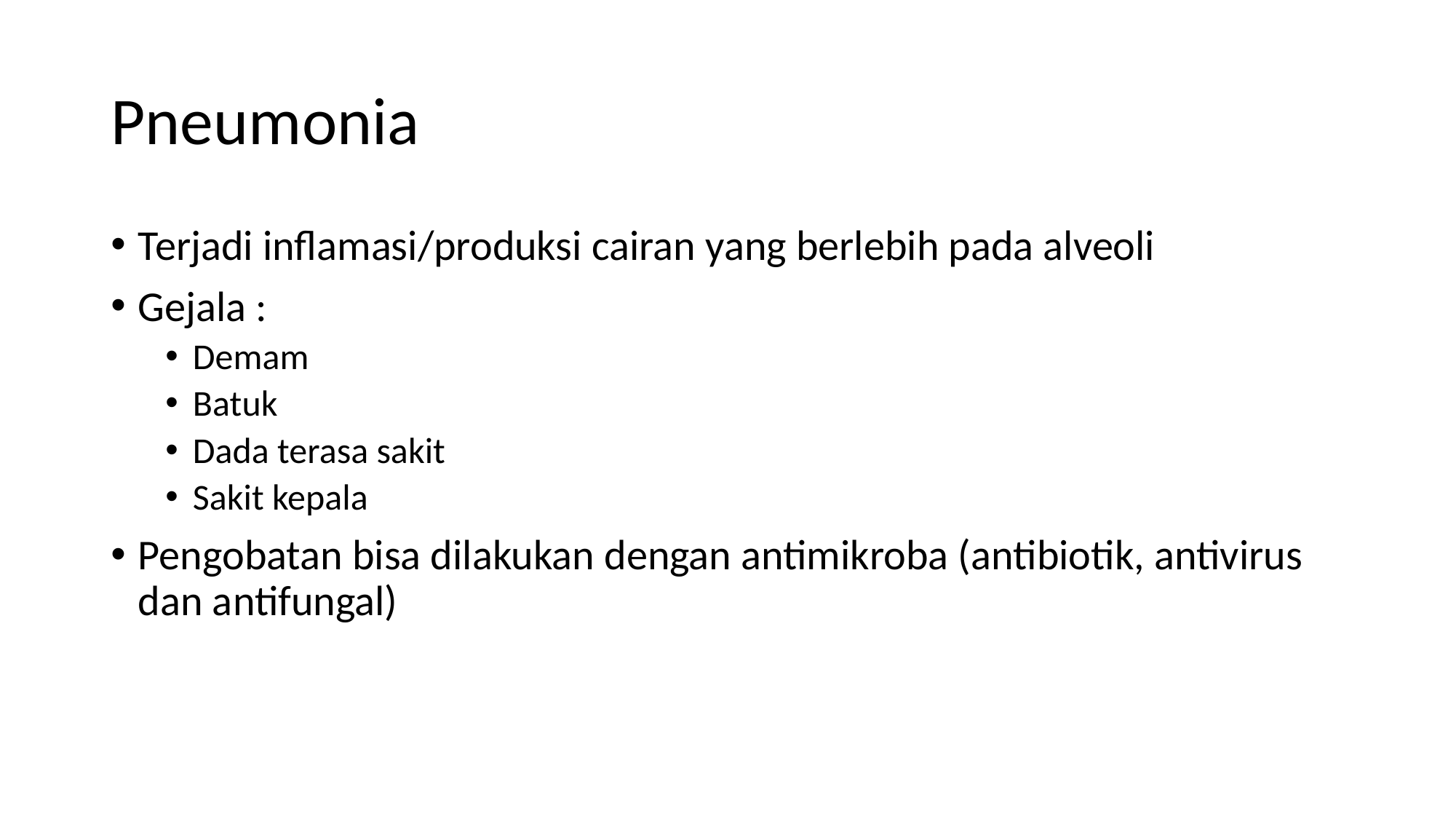

# Pneumonia
Terjadi inflamasi/produksi cairan yang berlebih pada alveoli
Gejala :
Demam
Batuk
Dada terasa sakit
Sakit kepala
Pengobatan bisa dilakukan dengan antimikroba (antibiotik, antivirus dan antifungal)